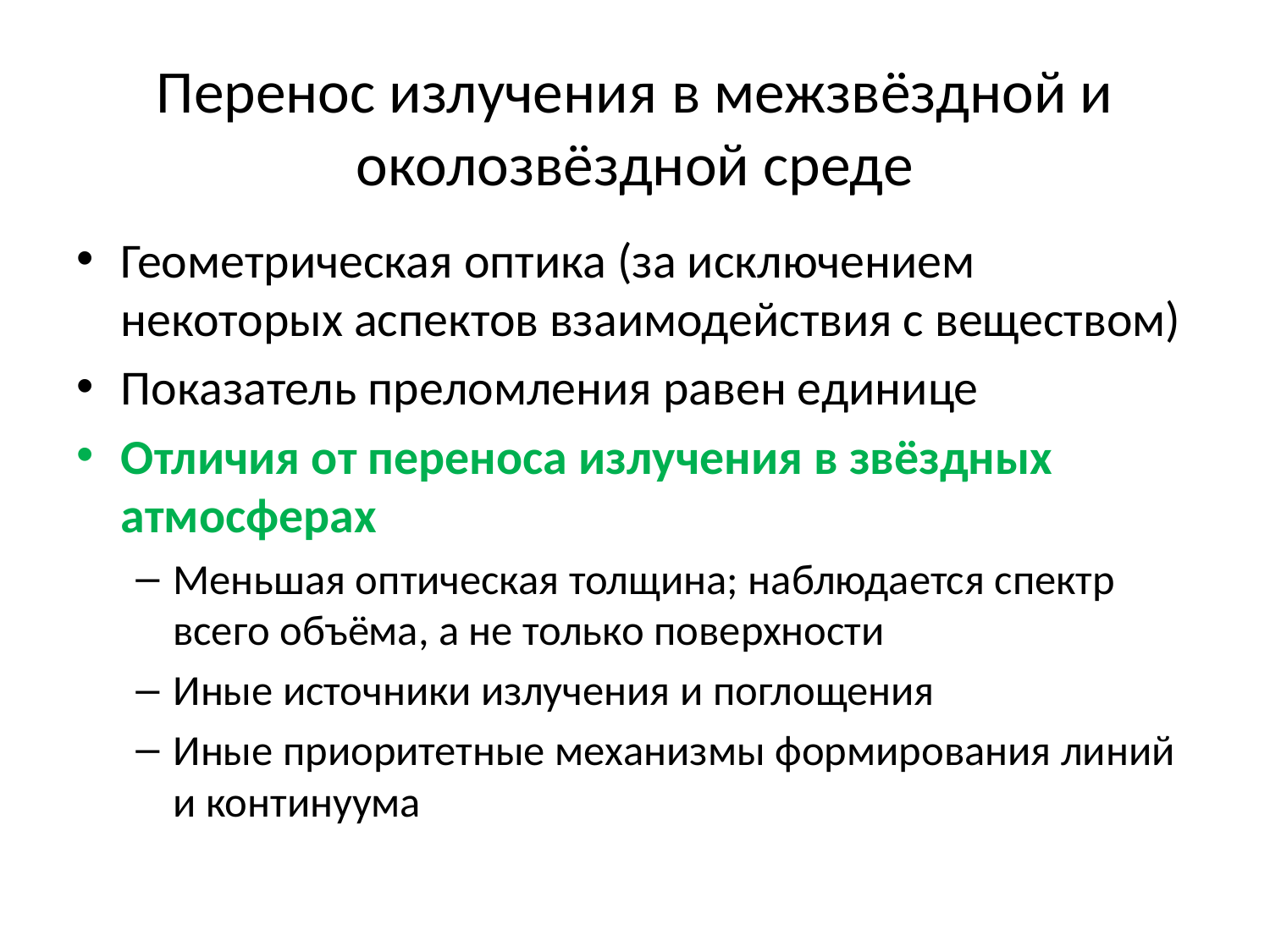

# Перенос излучения в межзвёздной и околозвёздной среде
Геометрическая оптика (за исключением некоторых аспектов взаимодействия с веществом)
Показатель преломления равен единице
Отличия от переноса излучения в звёздных атмосферах
Меньшая оптическая толщина; наблюдается спектр всего объёма, а не только поверхности
Иные источники излучения и поглощения
Иные приоритетные механизмы формирования линий и континуума